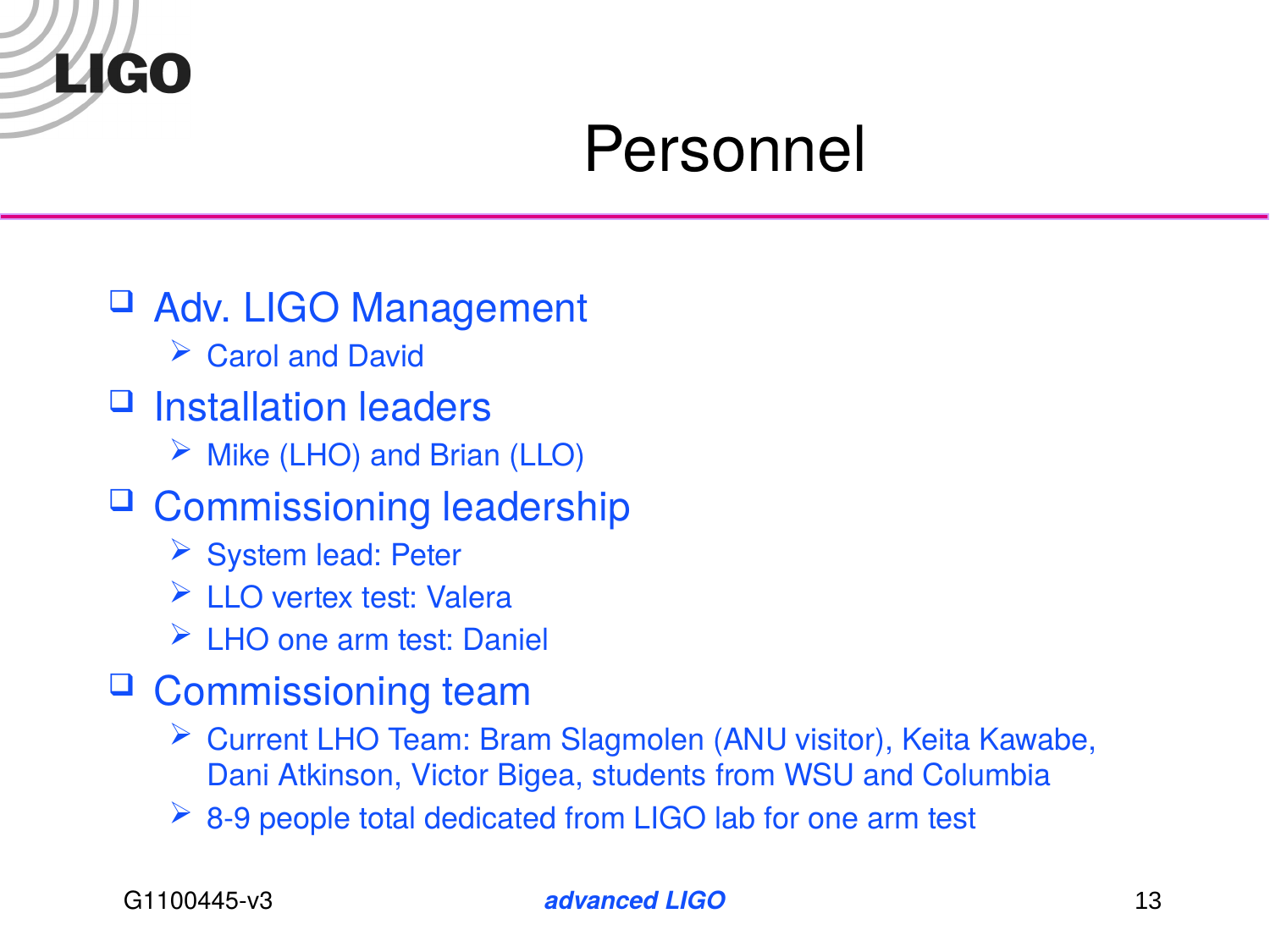

# Personnel
Adv. LIGO Management
Carol and David
Installation leaders
Mike (LHO) and Brian (LLO)
Commissioning leadership
System lead: Peter
LLO vertex test: Valera
LHO one arm test: Daniel
Commissioning team
Current LHO Team: Bram Slagmolen (ANU visitor), Keita Kawabe, Dani Atkinson, Victor Bigea, students from WSU and Columbia
8-9 people total dedicated from LIGO lab for one arm test
advanced LIGO
13